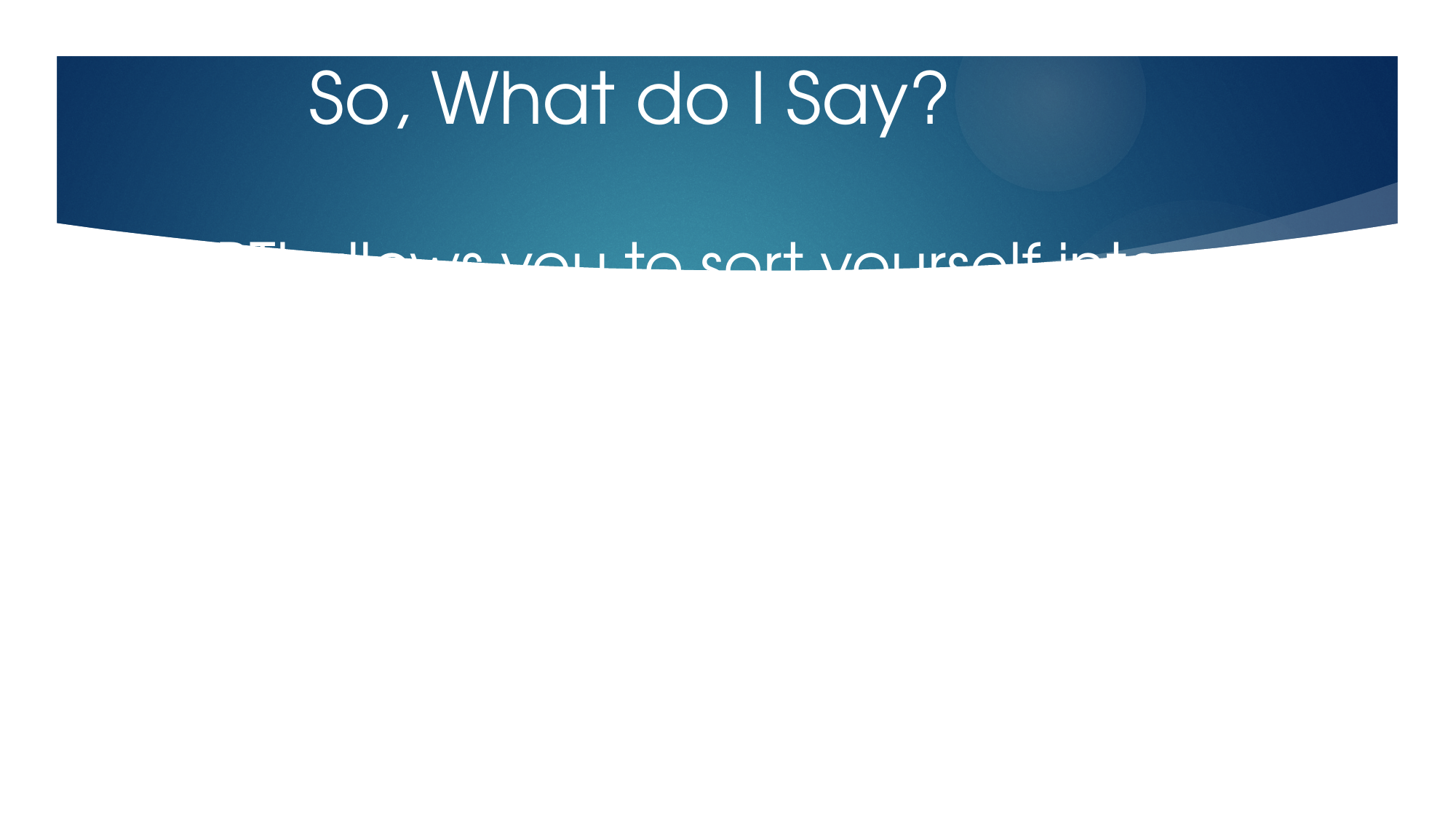

So, What do I Say?

MBTI allows you to sort yourself into one bucket (category) or the other.
The score denotes only the confidence we have that the sort was accurate.